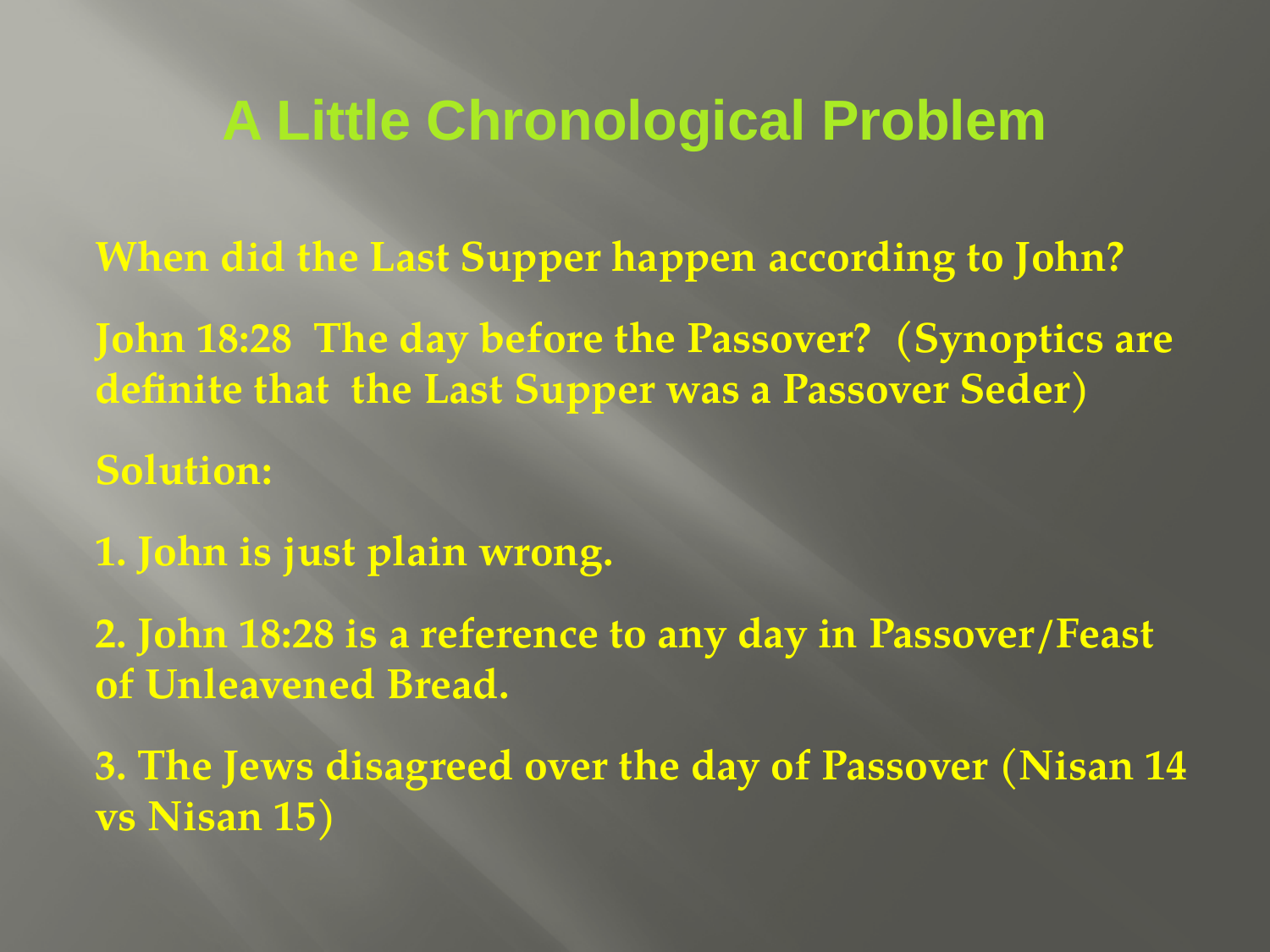

# A Little Chronological Problem
When did the Last Supper happen according to John?

John 18:28  The day before the Passover?  (Synoptics are definite that  the Last Supper was a Passover Seder)

Solution:

1. John is just plain wrong.

2. John 18:28 is a reference to any day in Passover/Feast of Unleavened Bread.

3. The Jews disagreed over the day of Passover (Nisan 14 vs Nisan 15)